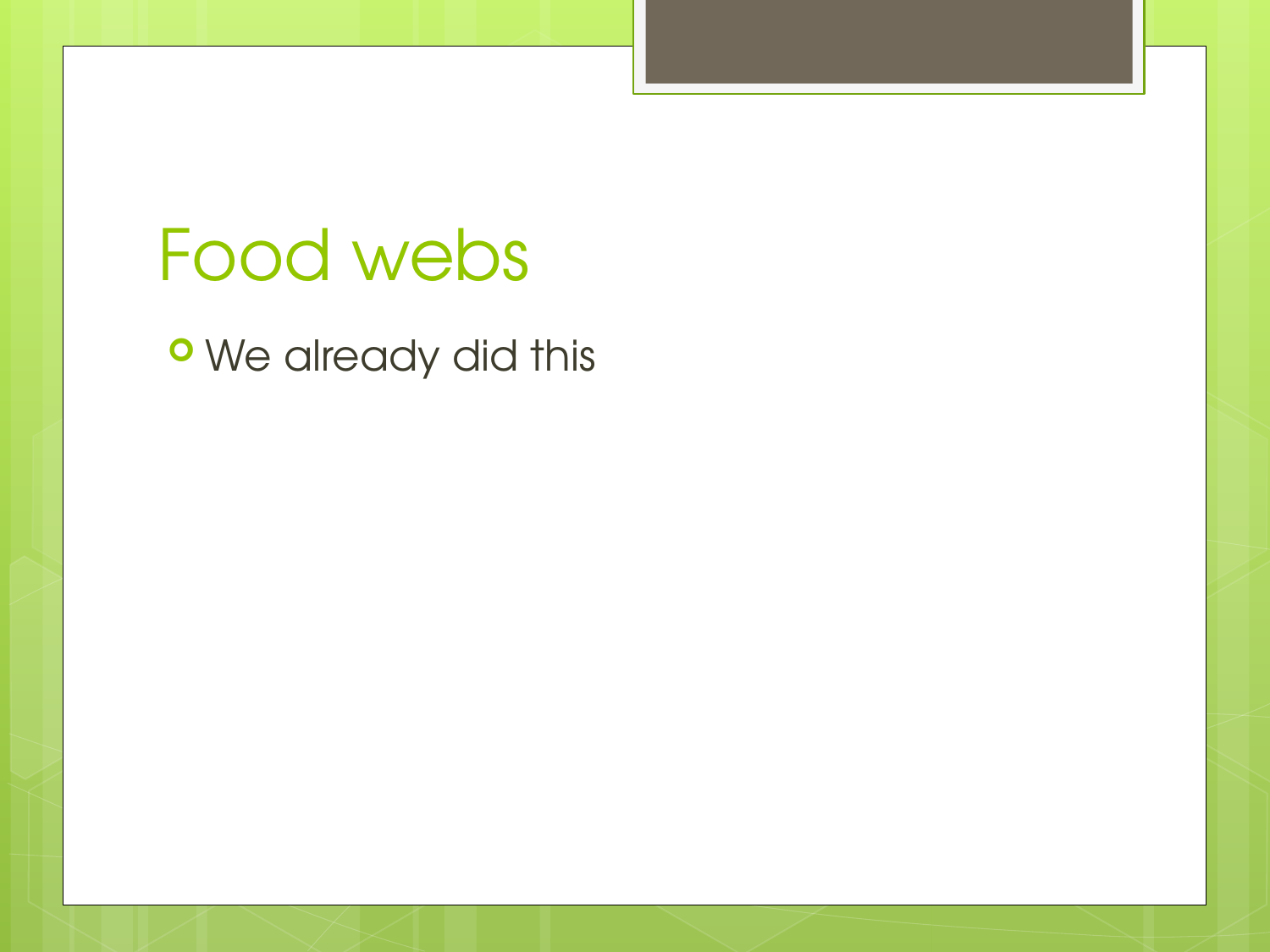

# Food webs
We already did this